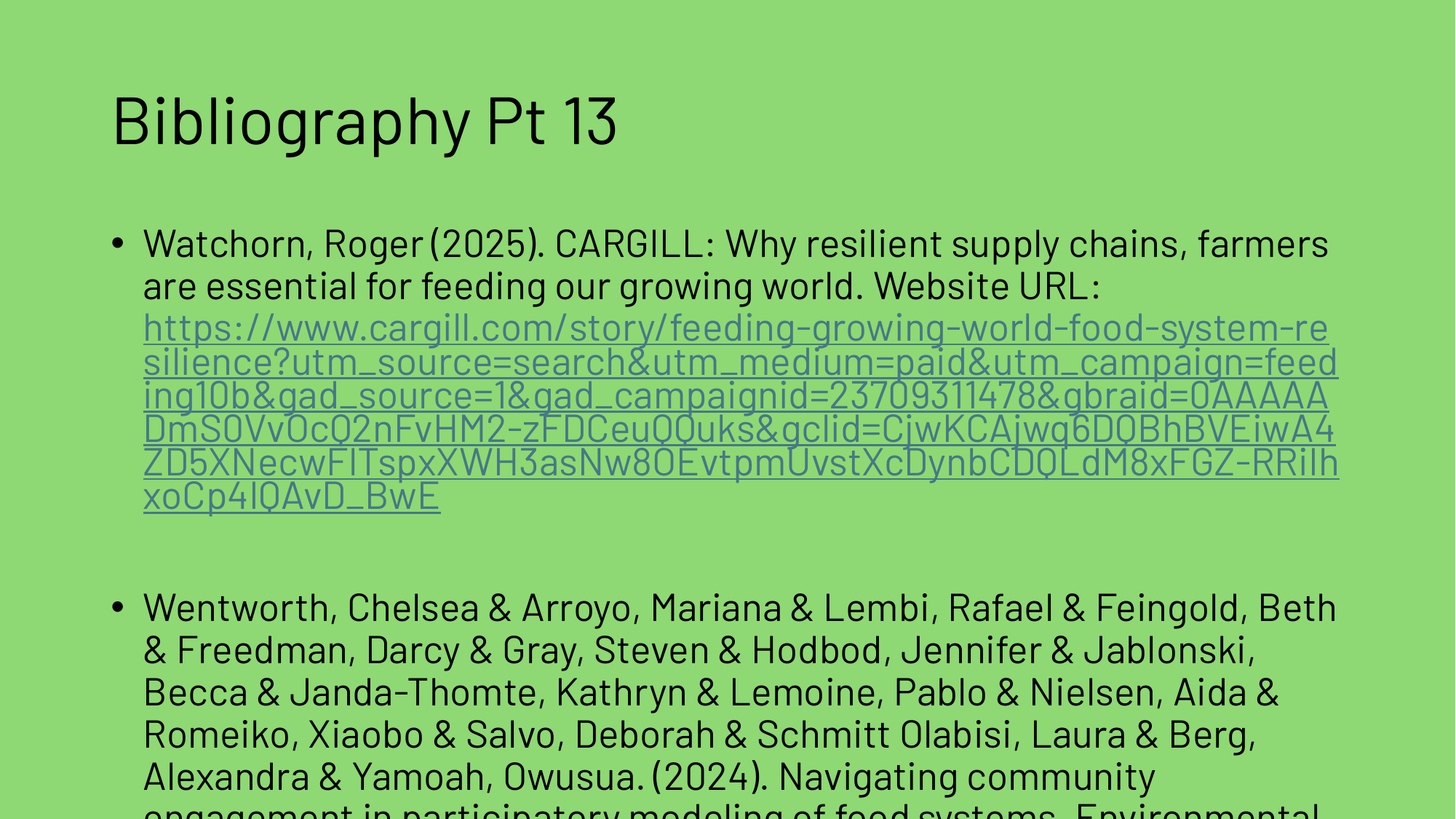

# Bibliography Pt 13
Watchorn, Roger (2025). CARGILL: Why resilient supply chains, farmers are essential for feeding our growing world. Website URL: https://www.cargill.com/story/feeding-growing-world-food-system-resilience?utm_source=search&utm_medium=paid&utm_campaign=feeding10b&gad_source=1&gad_campaignid=23709311478&gbraid=0AAAAADmS0VvOcQ2nFvHM2-zFDCeuQQuks&gclid=CjwKCAjwq6DQBhBVEiwA4ZD5XNecwFlTspxXWH3asNw8OEvtpmUvstXcDynbCDQLdM8xFGZ-RRiIhxoCp4IQAvD_BwE

Wentworth, Chelsea & Arroyo, Mariana & Lembi, Rafael & Feingold, Beth & Freedman, Darcy & Gray, Steven & Hodbod, Jennifer & Jablonski, Becca & Janda-Thomte, Kathryn & Lemoine, Pablo & Nielsen, Aida & Romeiko, Xiaobo & Salvo, Deborah & Schmitt Olabisi, Laura & Berg, Alexandra & Yamoah, Owusua. (2024). Navigating community engagement in participatory modeling of food systems. Environmental Science & Policy. 152. 103645. 10.1016/j.envsci.2023.103645.